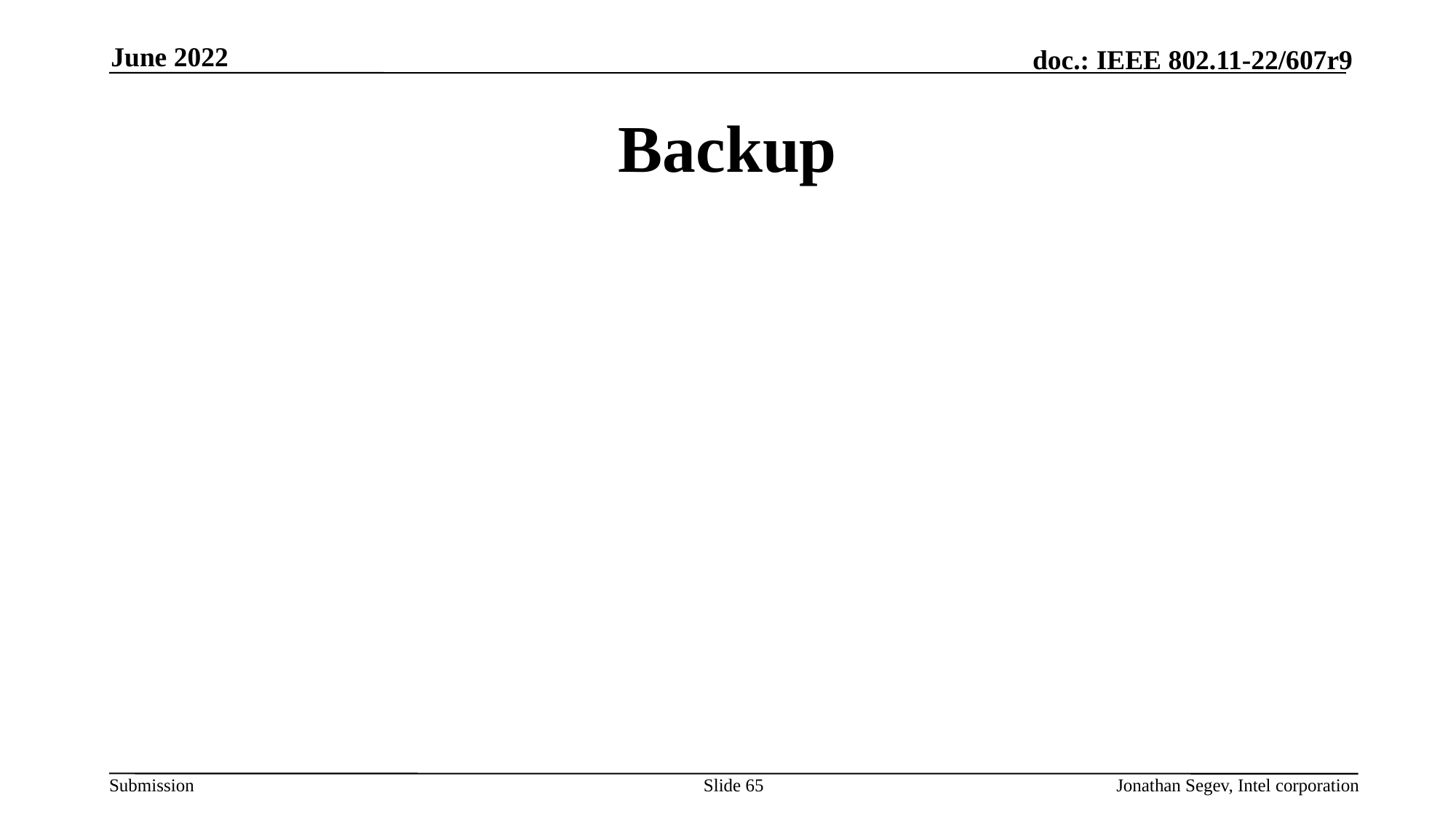

June 2022
# Backup

Slide 65
Jonathan Segev, Intel corporation